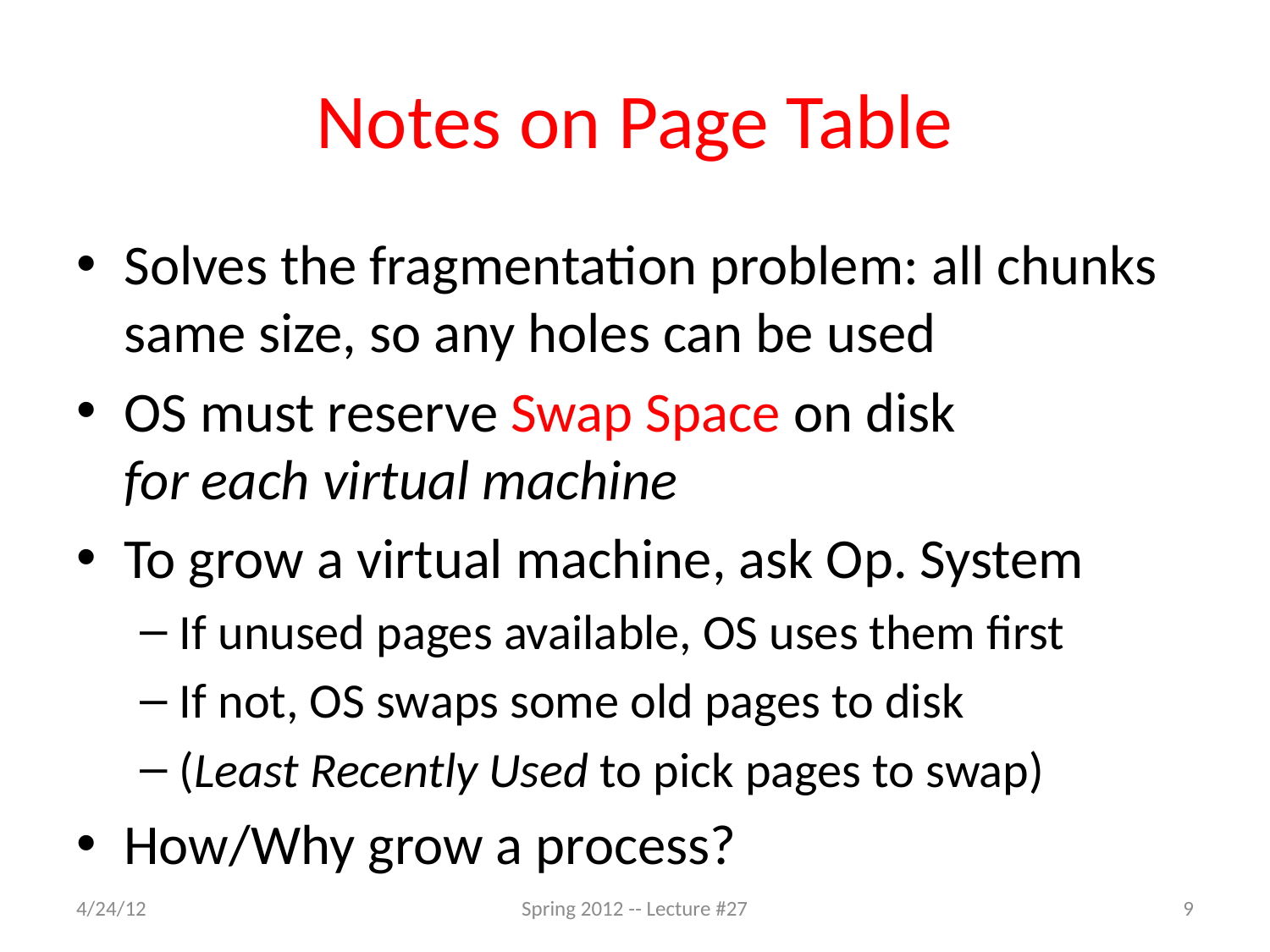

# Notes on Page Table
Solves the fragmentation problem: all chunks same size, so any holes can be used
OS must reserve Swap Space on disk
for each virtual machine
To grow a virtual machine, ask Op. System
If unused pages available, OS uses them first
If not, OS swaps some old pages to disk
(Least Recently Used to pick pages to swap)
How/Why grow a process?
4/24/12
Spring 2012 -- Lecture #27
9